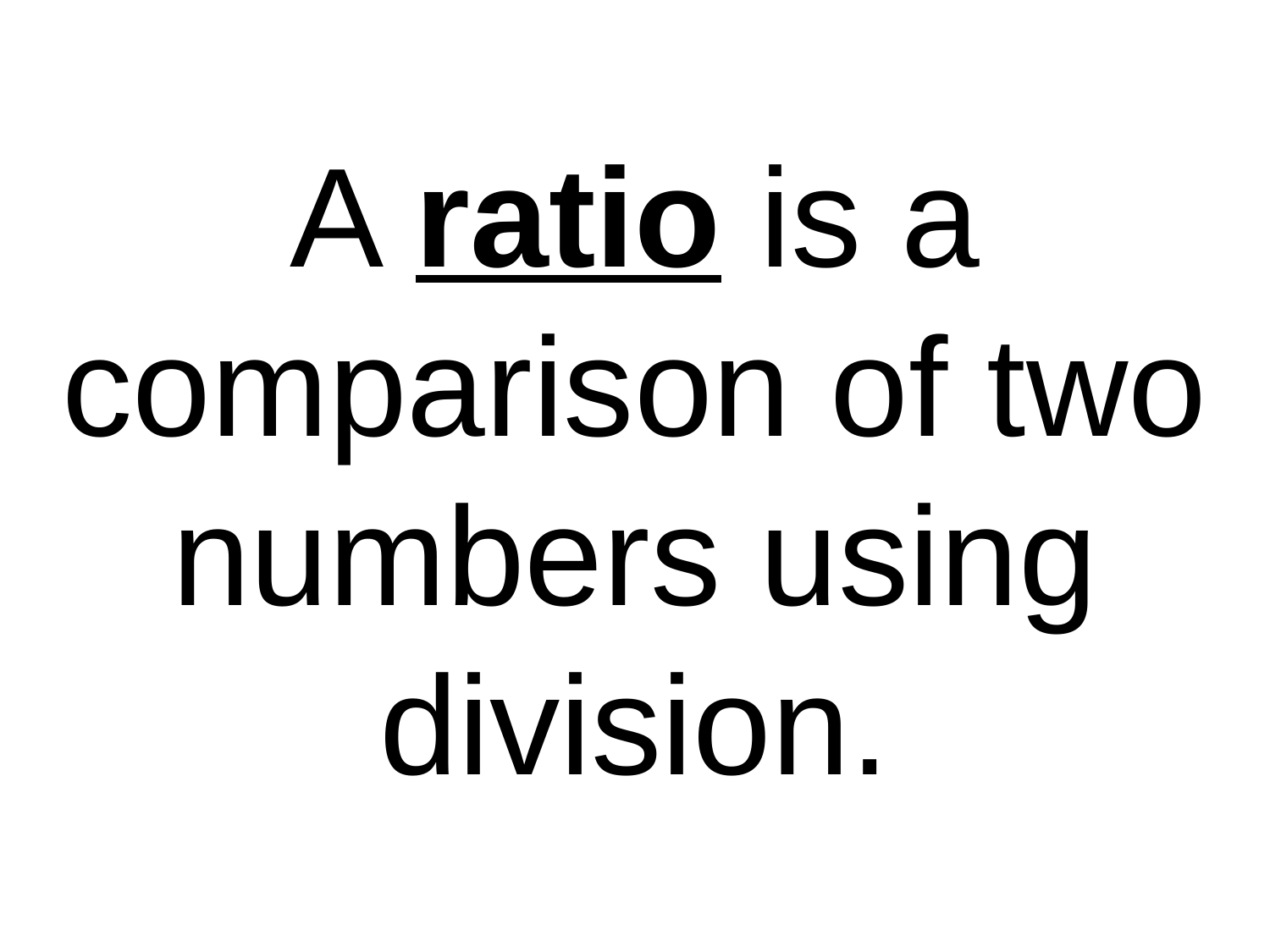

A ratio is a comparison of two numbers using division.